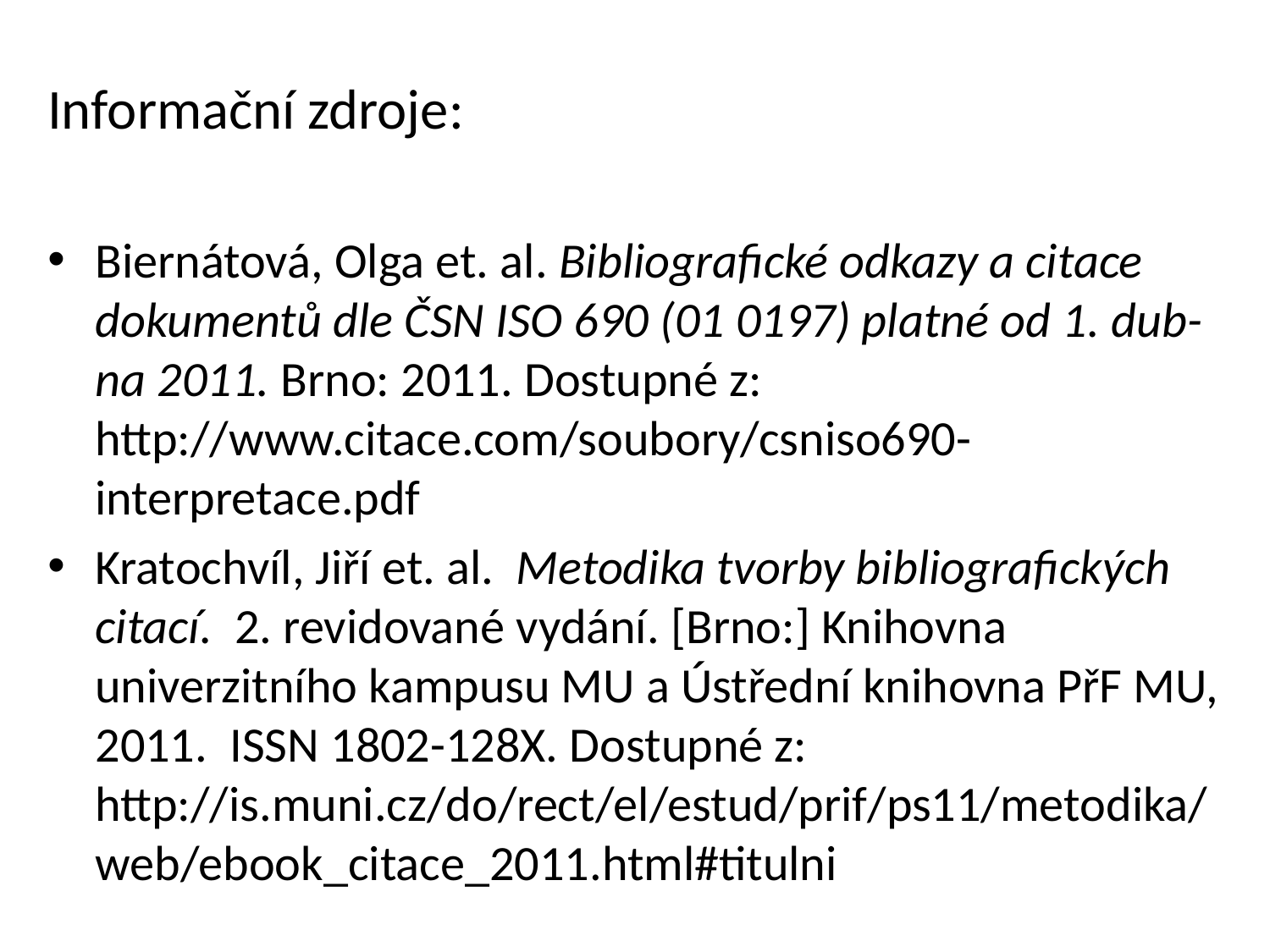

Informační zdroje:

Biernátová, Olga et. al. Bibliografické odkazy a citace dokumentů dle ČSN ISO 690 (01 0197) platné od 1. dub-na 2011. Brno: 2011. Dostupné z: http://www.citace.com/soubory/csniso690-interpretace.pdf
Kratochvíl, Jiří et. al.  Metodika tvorby bibliografických citací.  2. revidované vydání. [Brno:] Knihovna univerzitního kampusu MU a Ústřední knihovna PřF MU, 2011.  ISSN 1802-128X. Dostupné z: http://is.muni.cz/do/rect/el/estud/prif/ps11/metodika/web/ebook_citace_2011.html#titulni